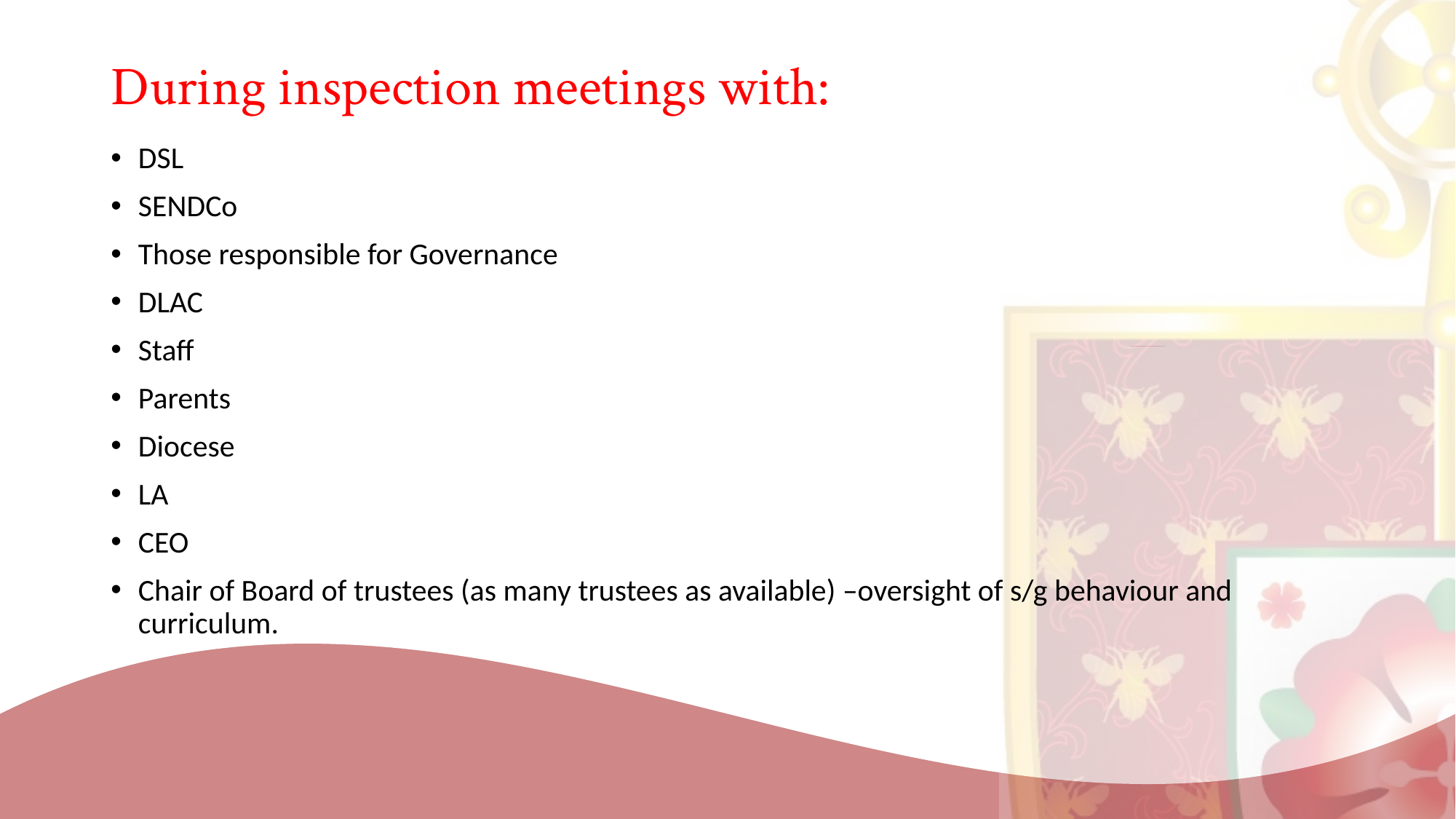

# During inspection meetings with:
DSL
SENDCo
Those responsible for Governance
DLAC
Staff
Parents
Diocese
LA
CEO
Chair of Board of trustees (as many trustees as available) –oversight of s/g behaviour and curriculum.